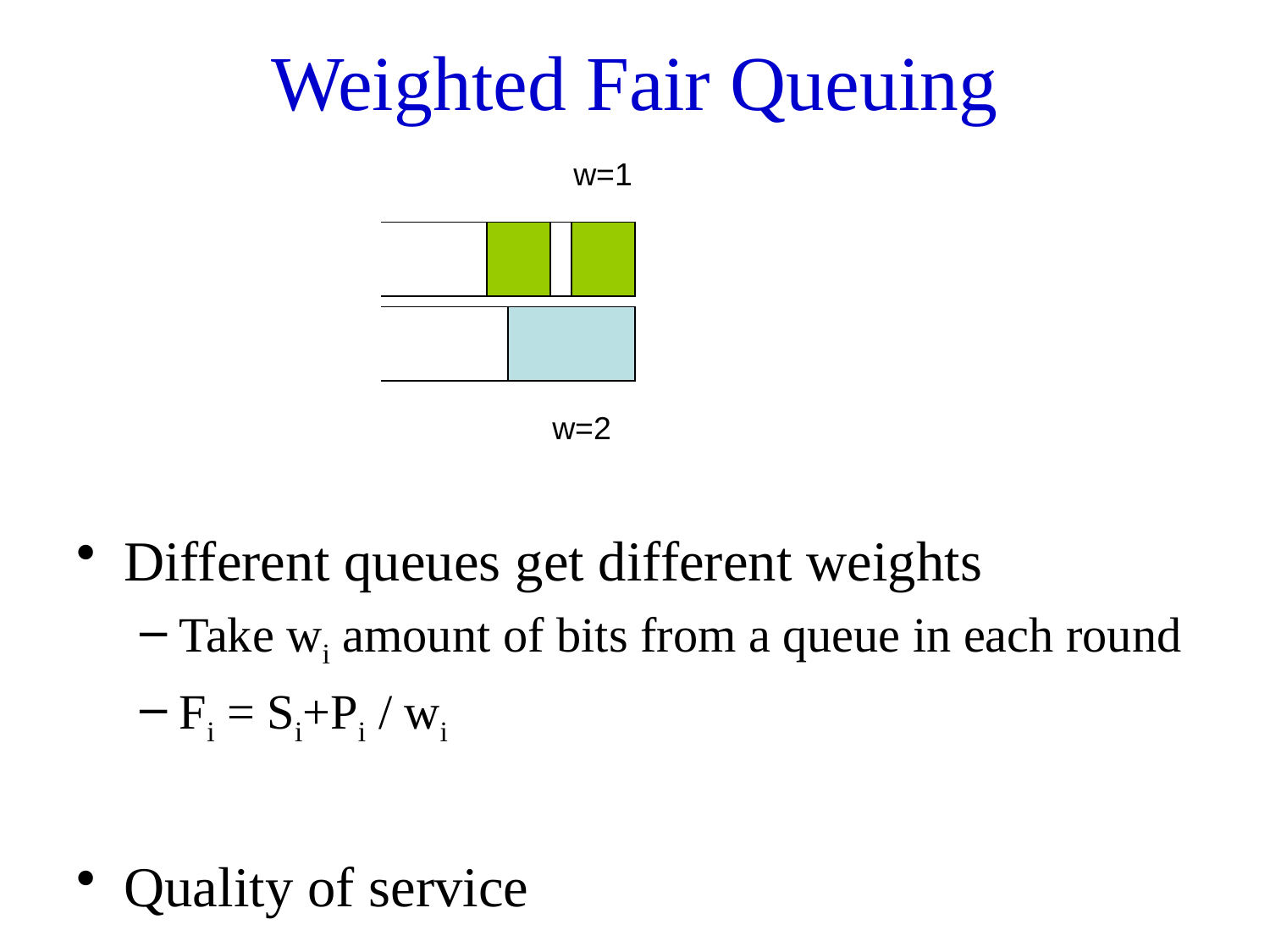

# Weighted Fair Queuing
w=1

w=2
Different queues get different weights
Take wi amount of bits from a queue in each round
Fi = Si+Pi / wi

Quality of service